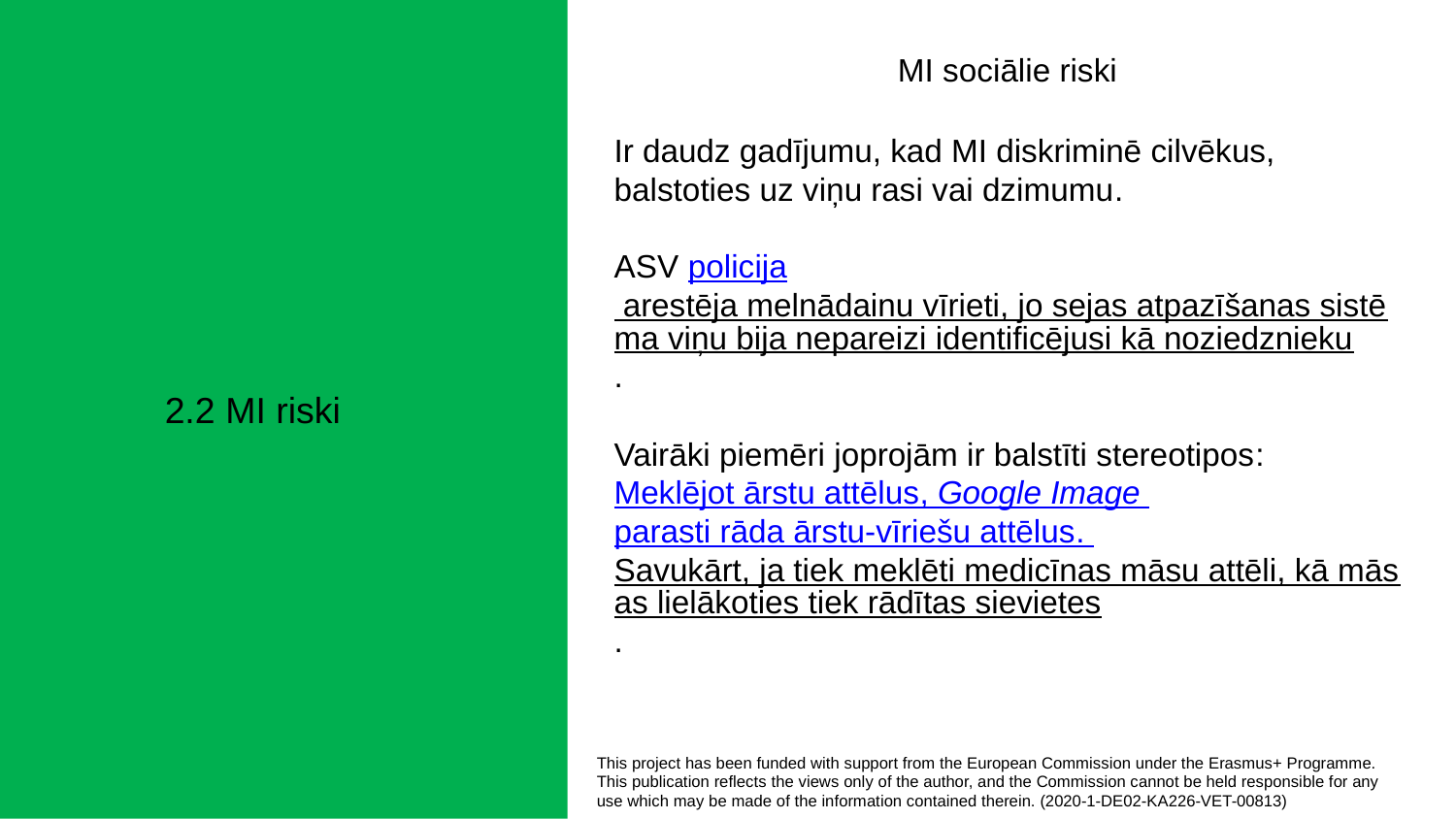

MI sociālie riski
Ir daudz gadījumu, kad MI diskriminē cilvēkus, balstoties uz viņu rasi vai dzimumu.

ASV policija arestēja melnādainu vīrieti, jo sejas atpazīšanas sistēma viņu bija nepareizi identificējusi kā noziedznieku.

Vairāki piemēri joprojām ir balstīti stereotipos: Meklējot ārstu attēlus, Google Image parasti rāda ārstu-vīriešu attēlus. Savukārt, ja tiek meklēti medicīnas māsu attēli, kā māsas lielākoties tiek rādītas sievietes.
2.2 MI riski
This project has been funded with support from the European Commission under the Erasmus+ Programme.
This publication reflects the views only of the author, and the Commission cannot be held responsible for any
use which may be made of the information contained therein. (2020-1-DE02-KA226-VET-00813)